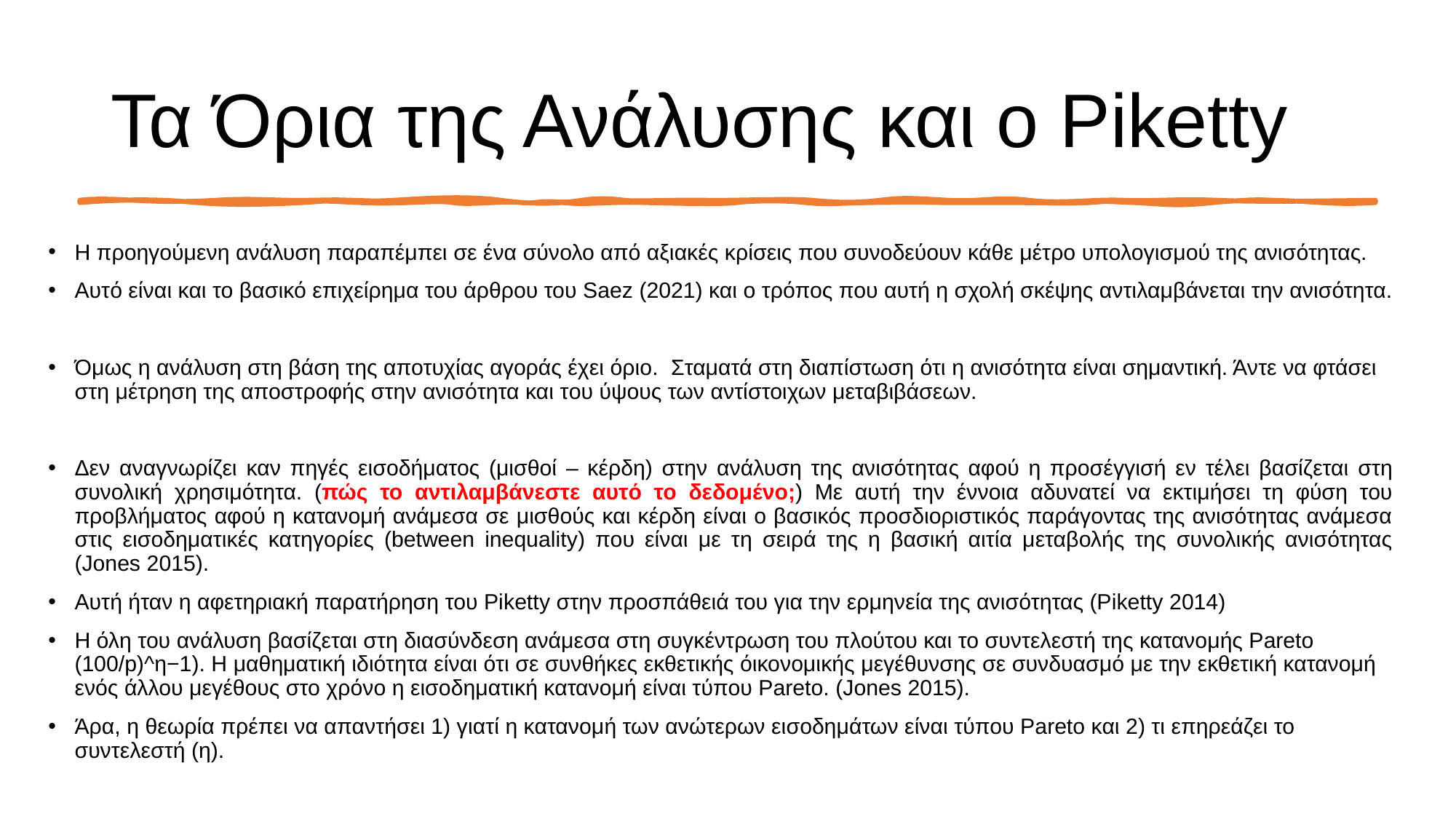

# Τα Όρια της Ανάλυσης και ο Piketty

Η προηγούμενη ανάλυση παραπέμπει σε ένα σύνολο από αξιακές κρίσεις που συνοδεύουν κάθε μέτρο υπολογισμού της ανισότητας.
Αυτό είναι και το βασικό επιχείρημα του άρθρου του Saez (2021) και ο τρόπος που αυτή η σχολή σκέψης αντιλαμβάνεται την ανισότητα.

Όμως η ανάλυση στη βάση της αποτυχίας αγοράς έχει όριο.  Σταματά στη διαπίστωση ότι η ανισότητα είναι σημαντική. Άντε να φτάσει στη μέτρηση της αποστροφής στην ανισότητα και του ύψους των αντίστοιχων μεταβιβάσεων.

Δεν αναγνωρίζει καν πηγές εισοδήματος (μισθοί – κέρδη) στην ανάλυση της ανισότητας αφού η προσέγγισή εν τέλει βασίζεται στη συνολική χρησιμότητα. (πώς το αντιλαμβάνεστε αυτό το δεδομένο;) Με αυτή την έννοια αδυνατεί να εκτιμήσει τη φύση του προβλήματος αφού η κατανομή ανάμεσα σε μισθούς και κέρδη είναι ο βασικός προσδιοριστικός παράγοντας της ανισότητας ανάμεσα στις εισοδηματικές κατηγορίες (between inequality) που είναι με τη σειρά της η βασική αιτία μεταβολής της συνολικής ανισότητας (Jones 2015).
Αυτή ήταν η αφετηριακή παρατήρηση του Piketty στην προσπάθειά του για την ερμηνεία της ανισότητας (Piketty 2014)
Η όλη του ανάλυση βασίζεται στη διασύνδεση ανάμεσα στη συγκέντρωση του πλούτου και το συντελεστή της κατανομής Pareto  (100/p)^η−1). Η μαθηματική ιδιότητα είναι ότι σε συνθήκες εκθετικής όικονομικής μεγέθυνσης σε συνδυασμό με την εκθετική κατανομή ενός άλλου μεγέθους στο χρόνο η εισοδηματική κατανομή είναι τύπου Pareto. (Jones 2015).
Άρα, η θεωρία πρέπει να απαντήσει 1) γιατί η κατανομή των ανώτερων εισοδημάτων είναι τύπου Pareto και 2) τι επηρεάζει το συντελεστή (η).